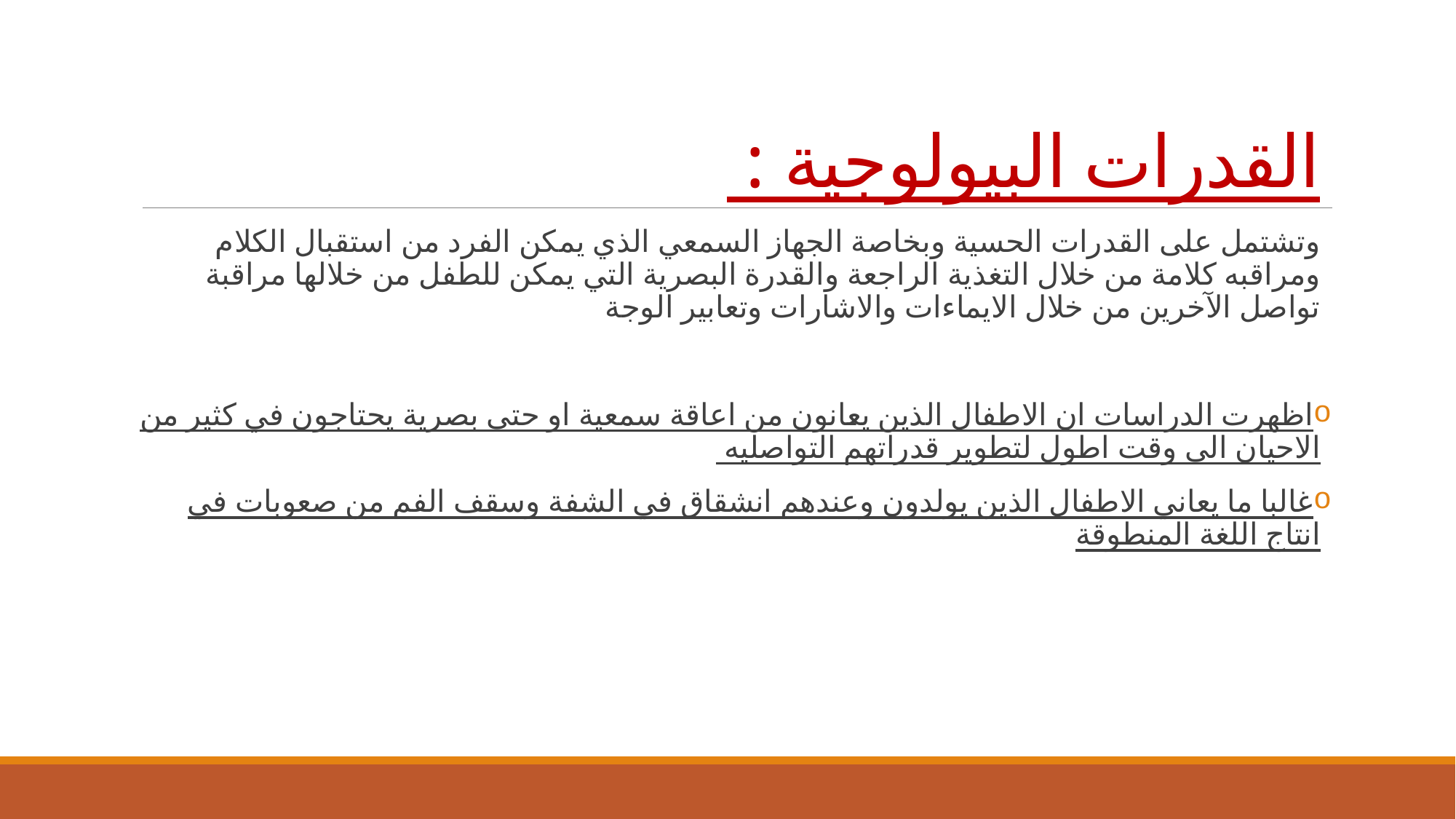

# القدرات البيولوجية :
وتشتمل على القدرات الحسية وبخاصة الجهاز السمعي الذي يمكن الفرد من استقبال الكلام ومراقبه كلامة من خلال التغذية الراجعة والقدرة البصرية التي يمكن للطفل من خلالها مراقبة تواصل الآخرين من خلال الايماءات والاشارات وتعابير الوجة

اظهرت الدراسات ان الاطفال الذين يعانون من اعاقة سمعية او حتى بصرية يحتاجون في كثير من الاحيان الى وقت اطول لتطوير قدراتهم التواصليه
غالبا ما يعاني الاطفال الذين يولدون وعندهم انشقاق في الشفة وسقف الفم من صعوبات في انتاج اللغة المنطوقة